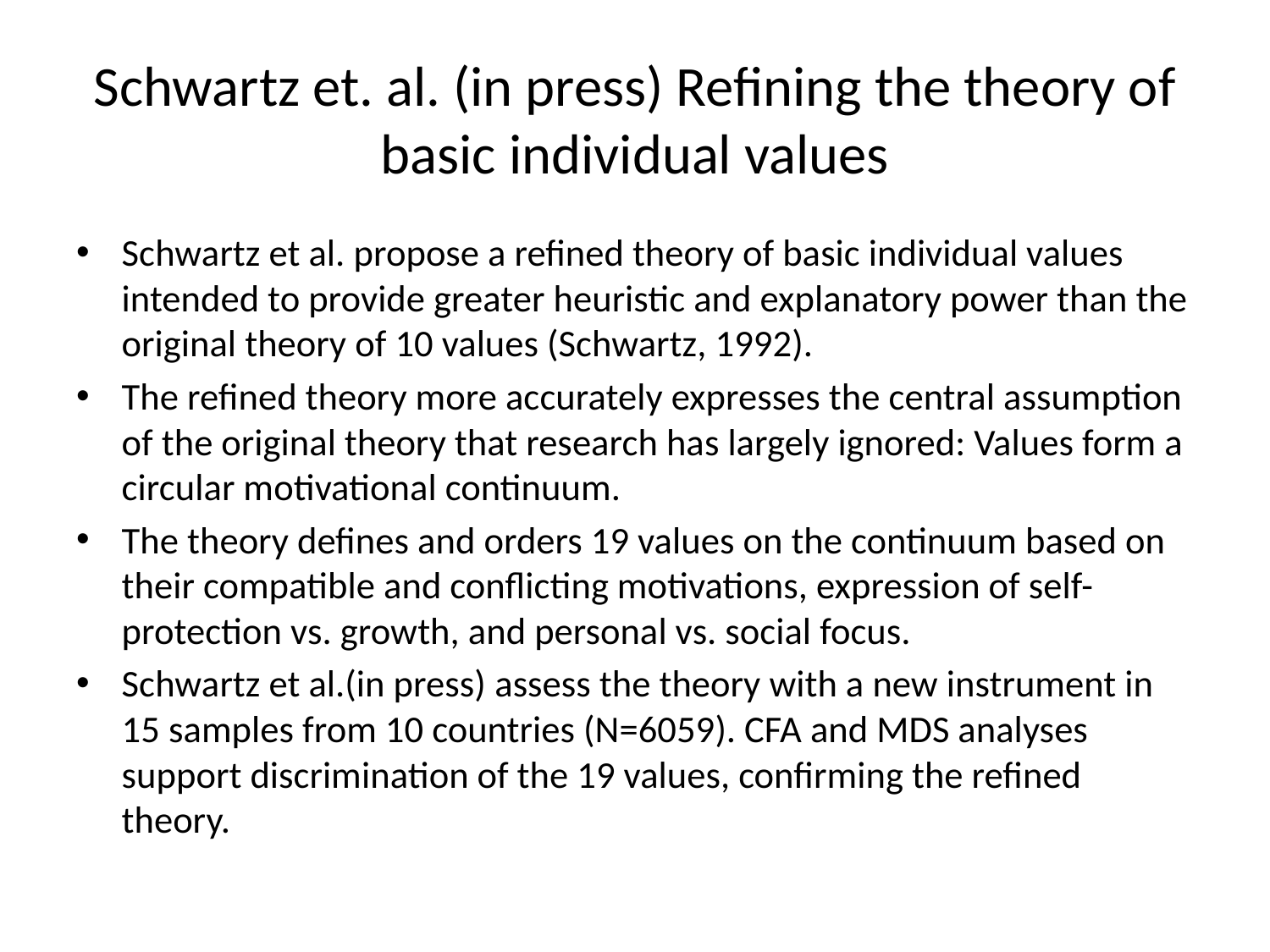

# Schwartz et. al. (in press) Refining the theory of basic individual values
Schwartz et al. propose a refined theory of basic individual values intended to provide greater heuristic and explanatory power than the original theory of 10 values (Schwartz, 1992).
The refined theory more accurately expresses the central assumption of the original theory that research has largely ignored: Values form a circular motivational continuum.
The theory defines and orders 19 values on the continuum based on their compatible and conflicting motivations, expression of self-protection vs. growth, and personal vs. social focus.
Schwartz et al.(in press) assess the theory with a new instrument in 15 samples from 10 countries (N=6059). CFA and MDS analyses support discrimination of the 19 values, confirming the refined theory.